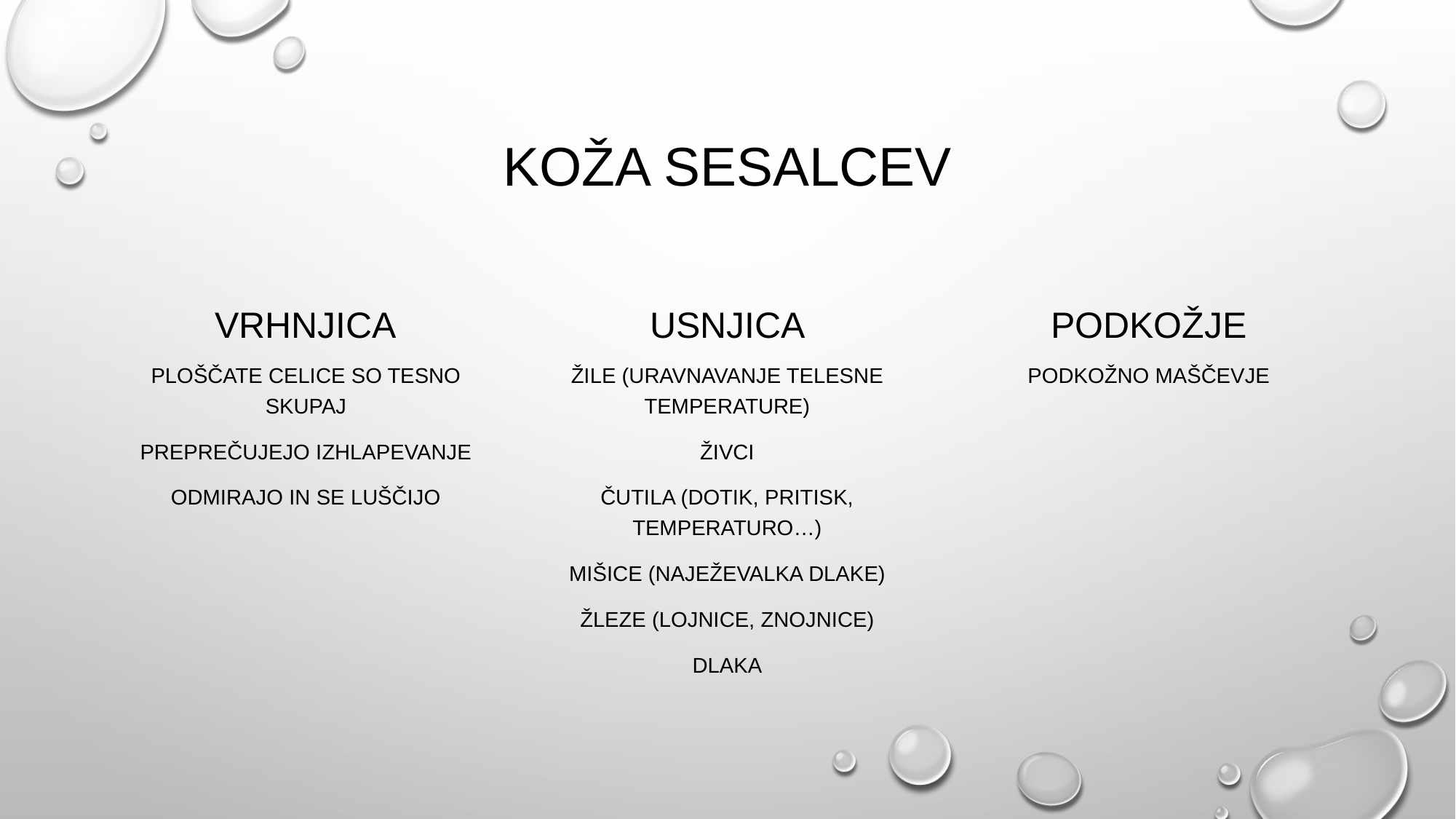

# Koža sesalcev
vrhnjica
usnjica
podkožje
Ploščate Celice so tesno skupaj
Preprečujejo izhlapevanje
Odmirajo in se luščijo
Žile (uravnavanje telesne temperature)
Živci
Čutila (dotik, pritisk, temperaturo…)
Mišice (naježevalka dlake)
Žleze (lojnice, znojnice)
Dlaka

Podkožno maščevje